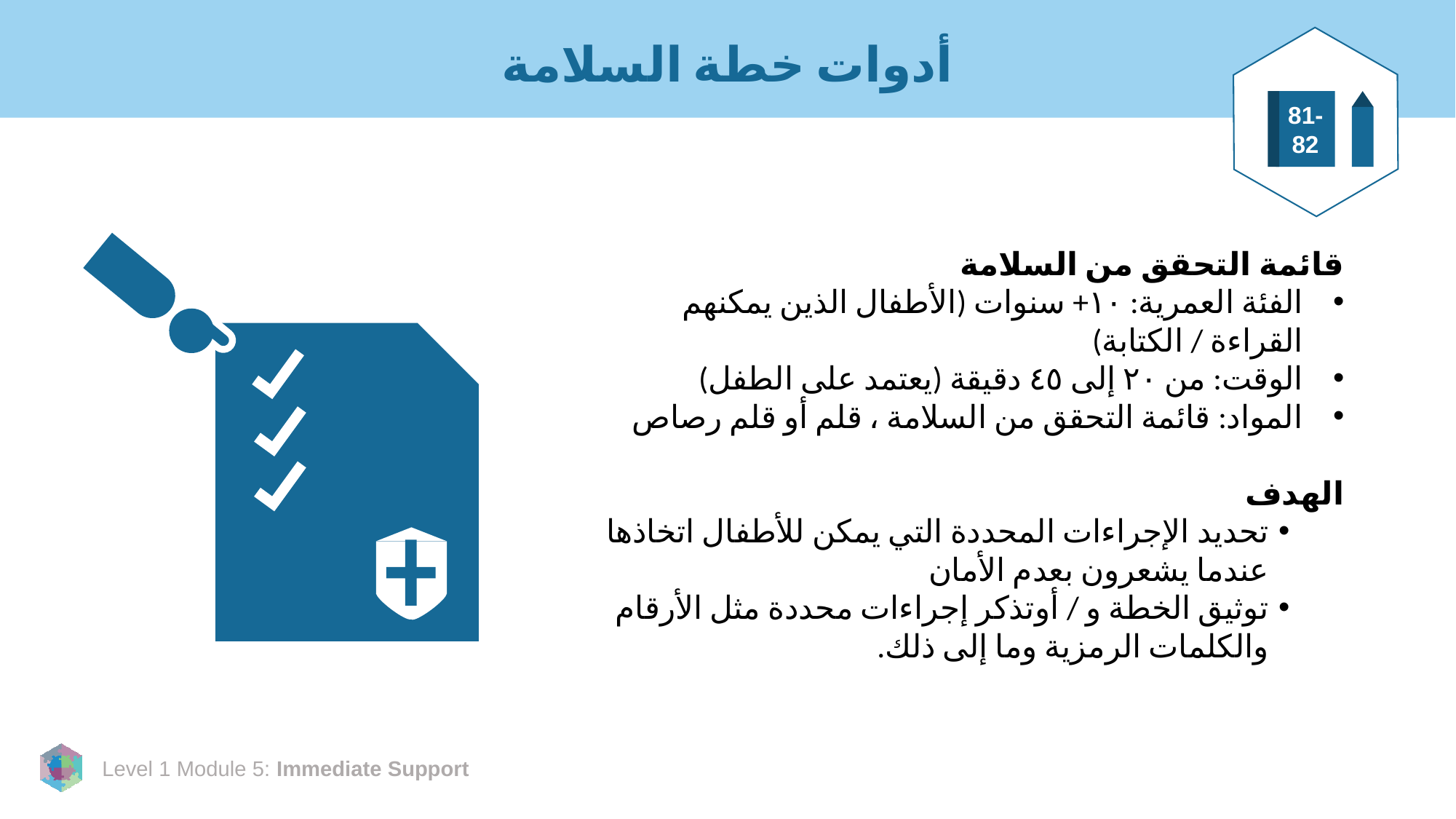

# أدوات خطة السلامة

81-82

قائمة التحقق من السلامة
الفئة العمرية: ١٠+ سنوات (الأطفال الذين يمكنهم القراءة / الكتابة)
الوقت: من ٢٠ إلى ٤٥ دقيقة (يعتمد على الطفل)
المواد: قائمة التحقق من السلامة ، قلم أو قلم رصاص

الهدف
تحديد الإجراءات المحددة التي يمكن للأطفال اتخاذها عندما يشعرون بعدم الأمان
توثيق الخطة و / أوتذكر إجراءات محددة مثل الأرقام والكلمات الرمزية وما إلى ذلك.